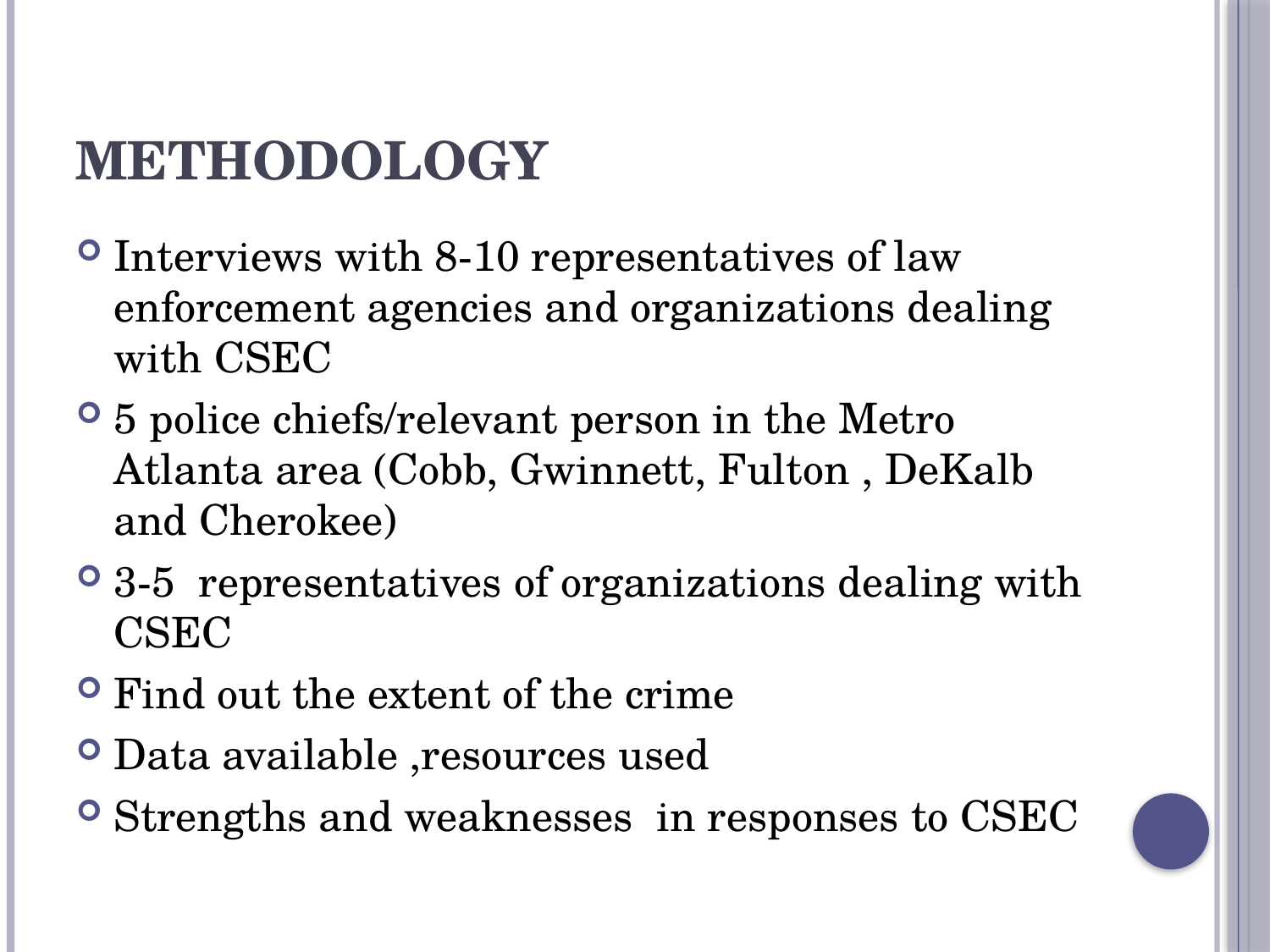

# Methodology
Interviews with 8-10 representatives of law enforcement agencies and organizations dealing with CSEC
5 police chiefs/relevant person in the Metro Atlanta area (Cobb, Gwinnett, Fulton , DeKalb and Cherokee)
3-5  representatives of organizations dealing with CSEC
Find out the extent of the crime
Data available ,resources used
Strengths and weaknesses  in responses to CSEC